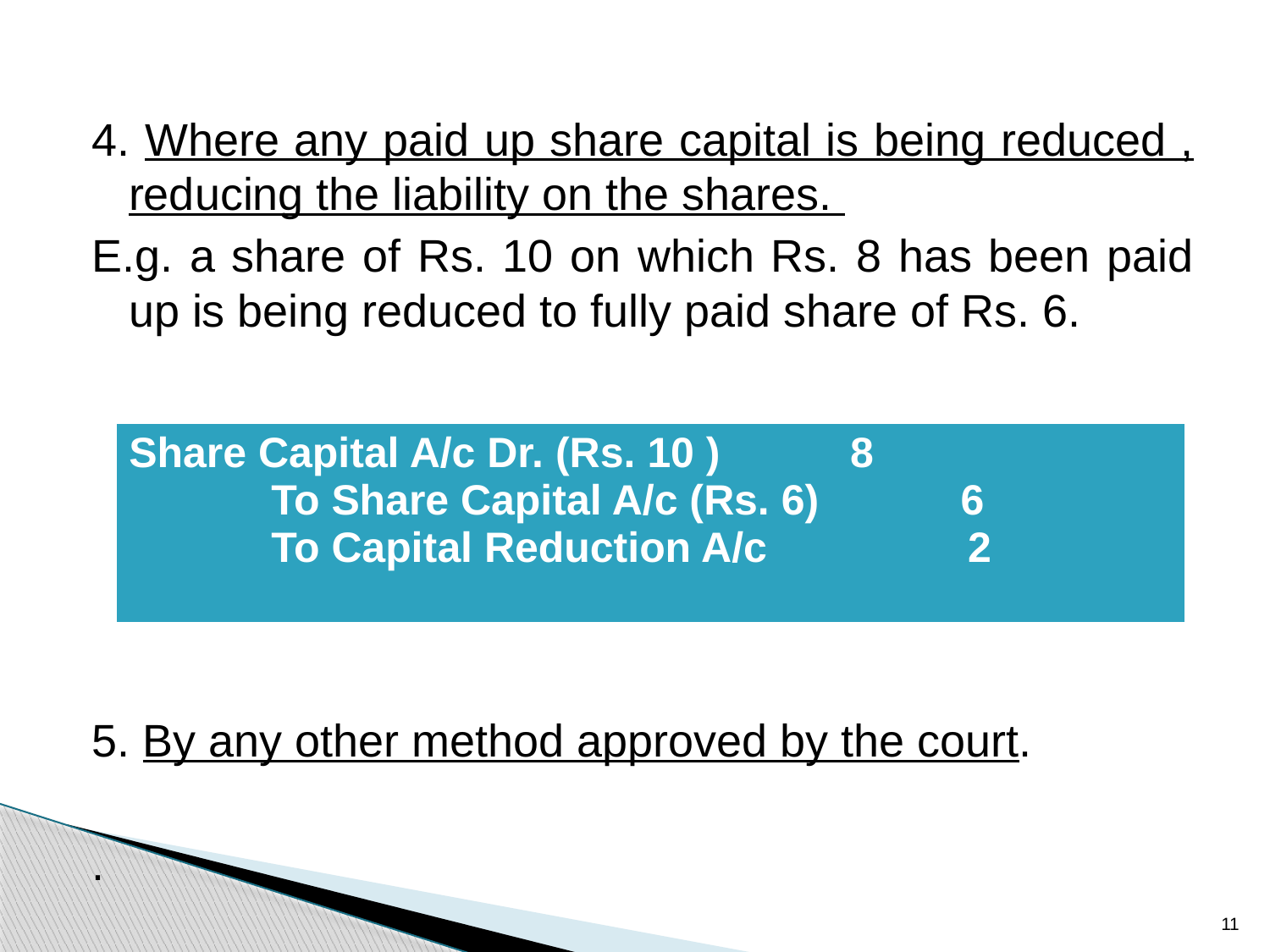

4. Where any paid up share capital is being reduced , reducing the liability on the shares.
E.g. a share of Rs. 10 on which Rs. 8 has been paid up is being reduced to fully paid share of Rs. 6.

5. By any other method approved by the court.

.
| Share Capital A/c Dr. (Rs. 10 ) 8 To Share Capital A/c (Rs. 6) 6 To Capital Reduction A/c 2 |
| --- |
11